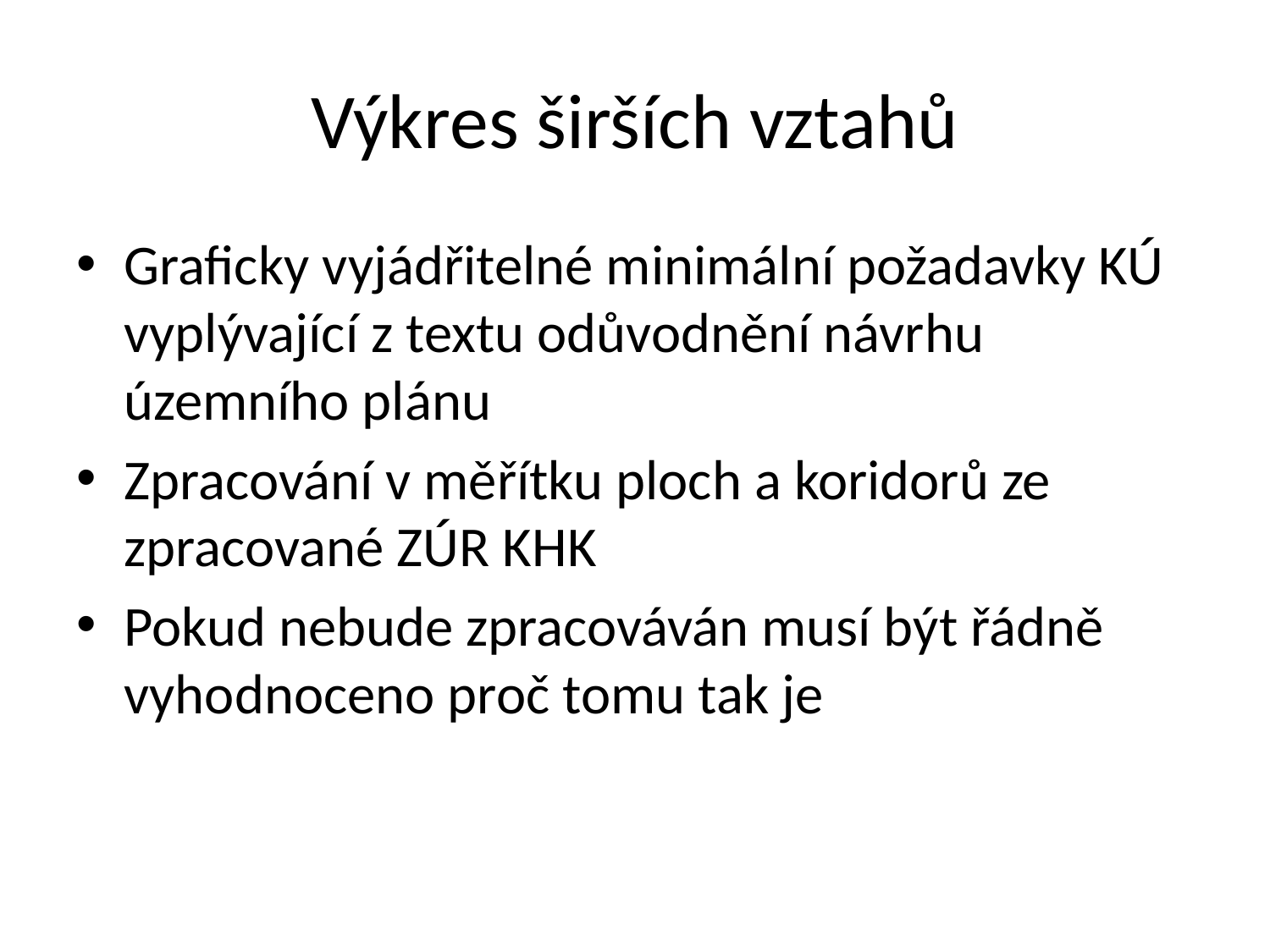

# Výkres širších vztahů
Graficky vyjádřitelné minimální požadavky KÚ vyplývající z textu odůvodnění návrhu územního plánu
Zpracování v měřítku ploch a koridorů ze zpracované ZÚR KHK
Pokud nebude zpracováván musí být řádně vyhodnoceno proč tomu tak je